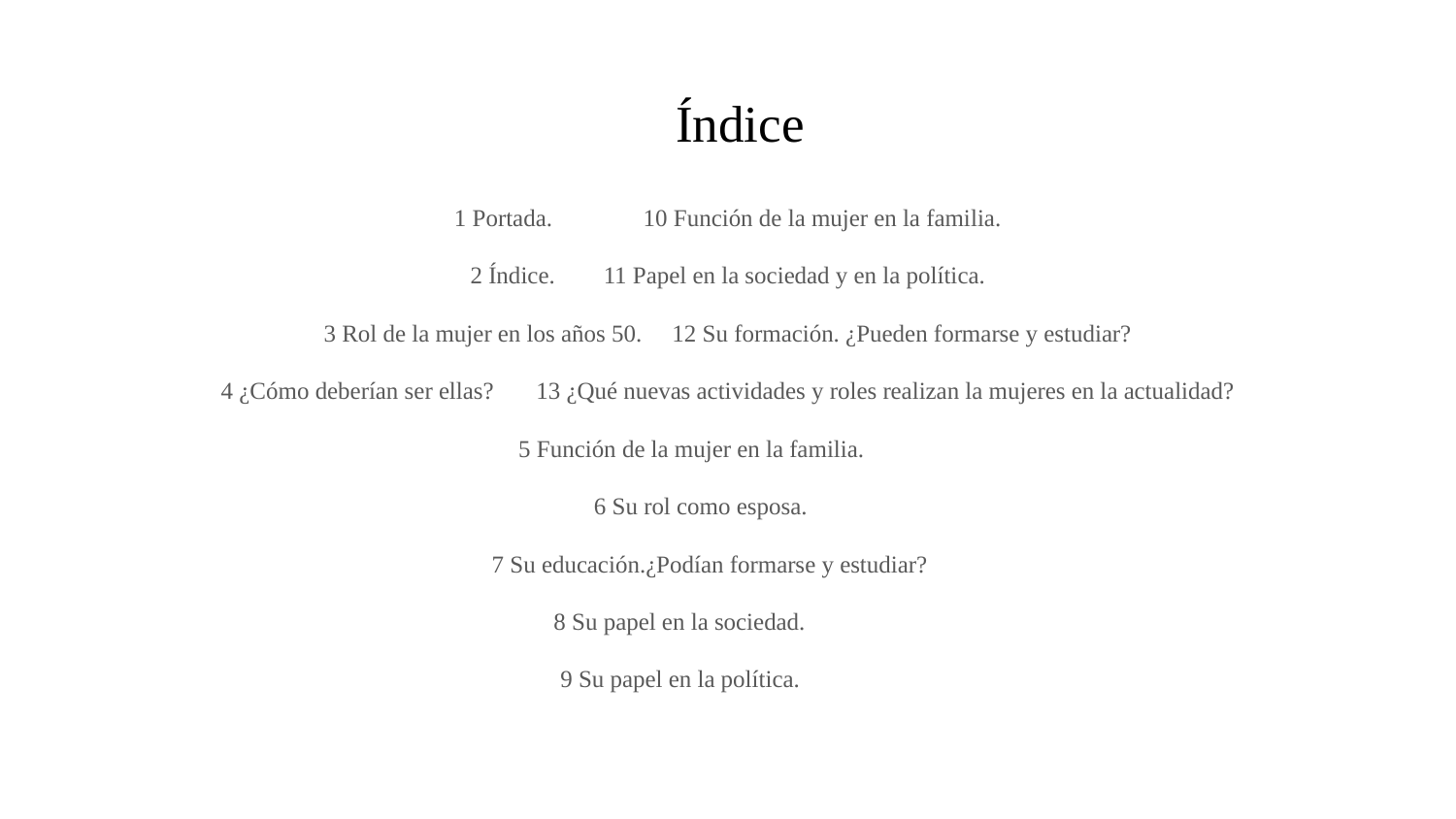

# Índice
1 Portada.               10 Función de la mujer en la familia.
2 Índice.        11 Papel en la sociedad y en la política.
3 Rol de la mujer en los años 50.     12 Su formación. ¿Pueden formarse y estudiar?
4 ¿Cómo deberían ser ellas?       13 ¿Qué nuevas actividades y roles realizan la mujeres en la actualidad?
5 Función de la mujer en la familia.
6 Su rol como esposa.
7 Su educación.¿Podían formarse y estudiar?
8 Su papel en la sociedad.
9 Su papel en la política.